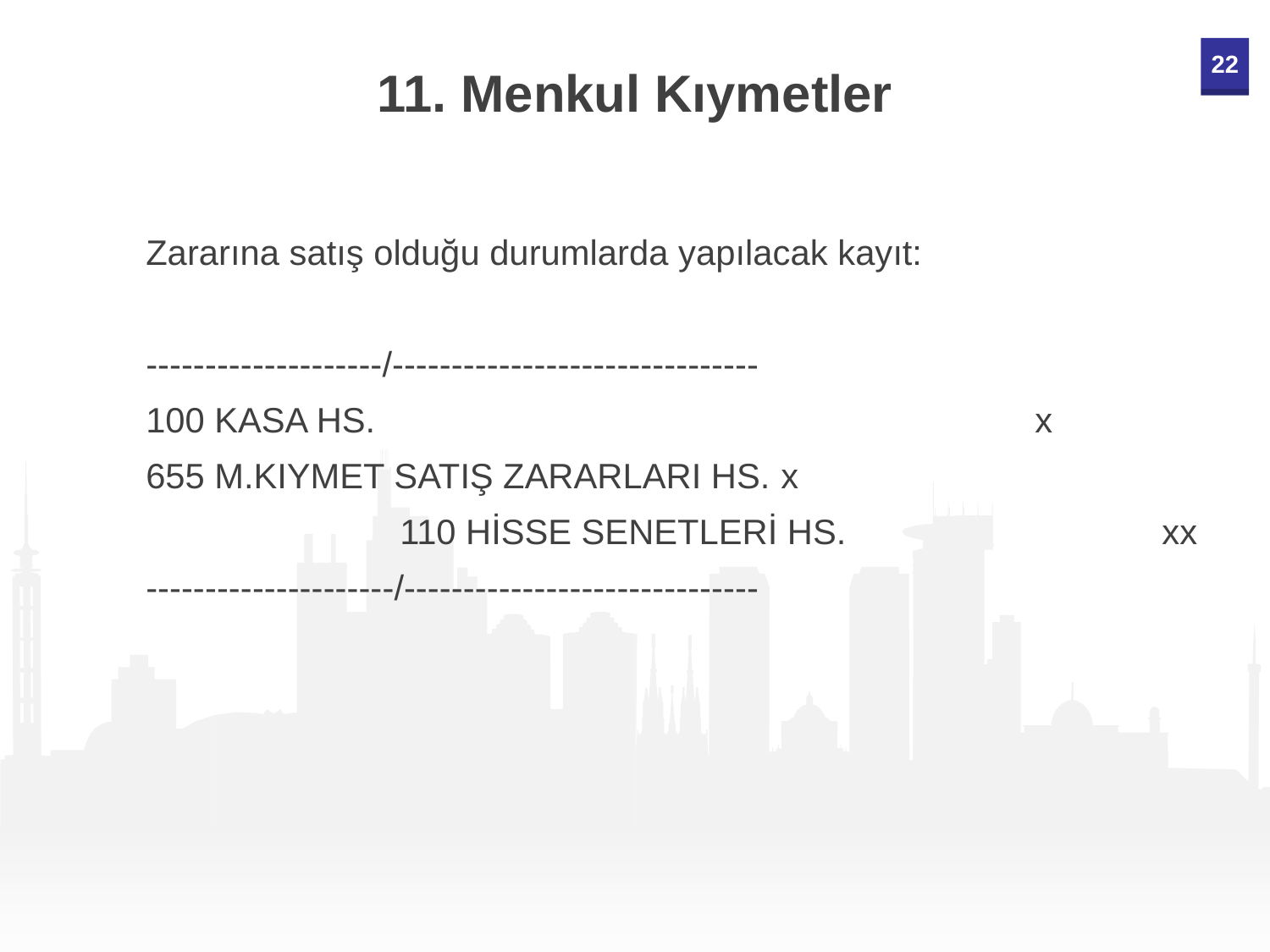

11. Menkul Kıymetler

Zararına satış olduğu durumlarda yapılacak kayıt:

--------------------/-------------------------------
100 KASA HS.    					x
655 M.KIYMET SATIŞ ZARARLARI HS. 	x
		110 HİSSE SENETLERİ HS.  			xx
---------------------/------------------------------